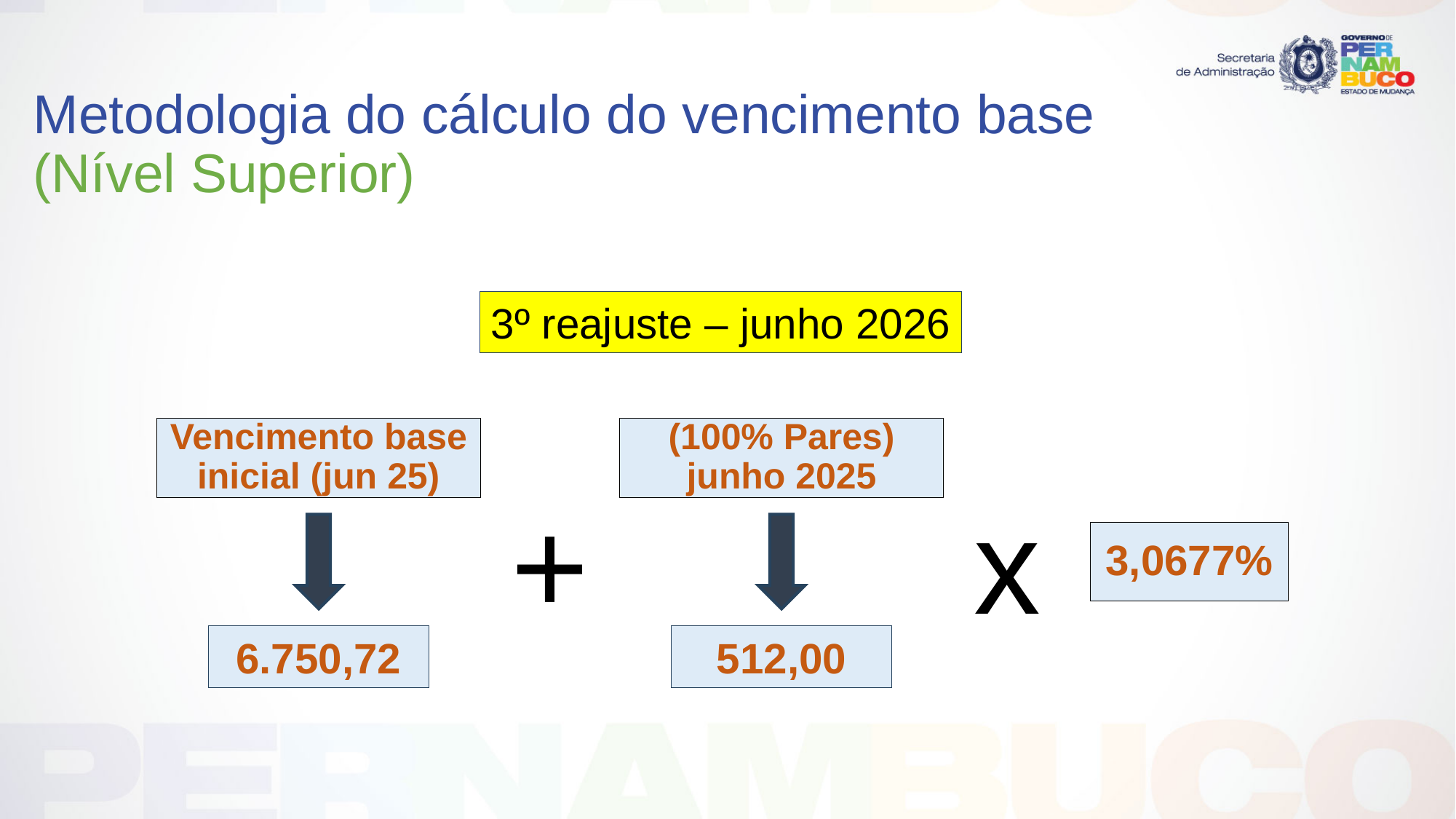

# Metodologia do cálculo do vencimento base (Nível Superior)
3º reajuste – junho 2026
Vencimento base
inicial (jun 25)
(100% Pares)
junho 2025
+
x

3,0677%
6.750,72
512,00